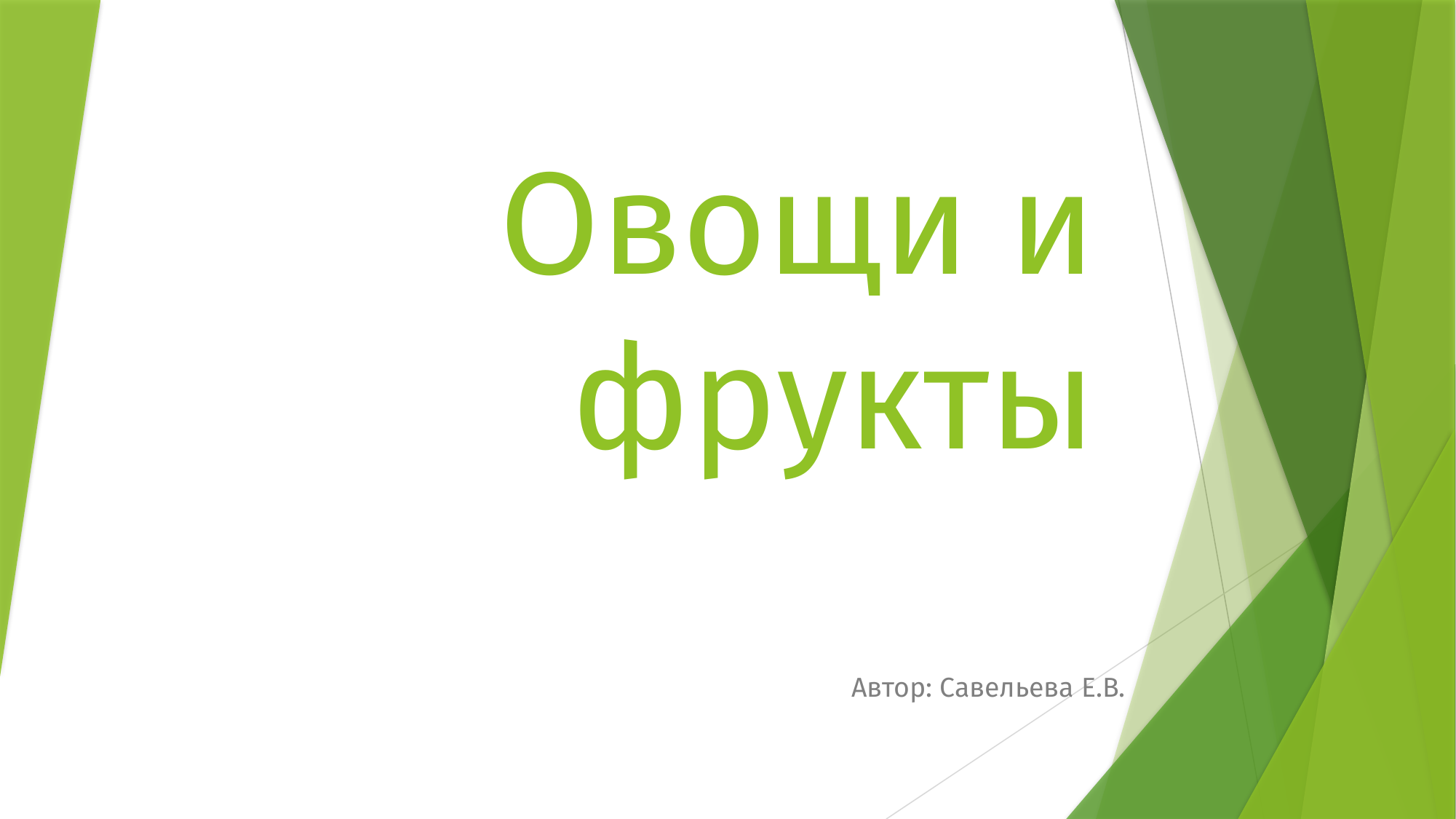

# Овощи и фрукты
Автор: Савельева Е.В.